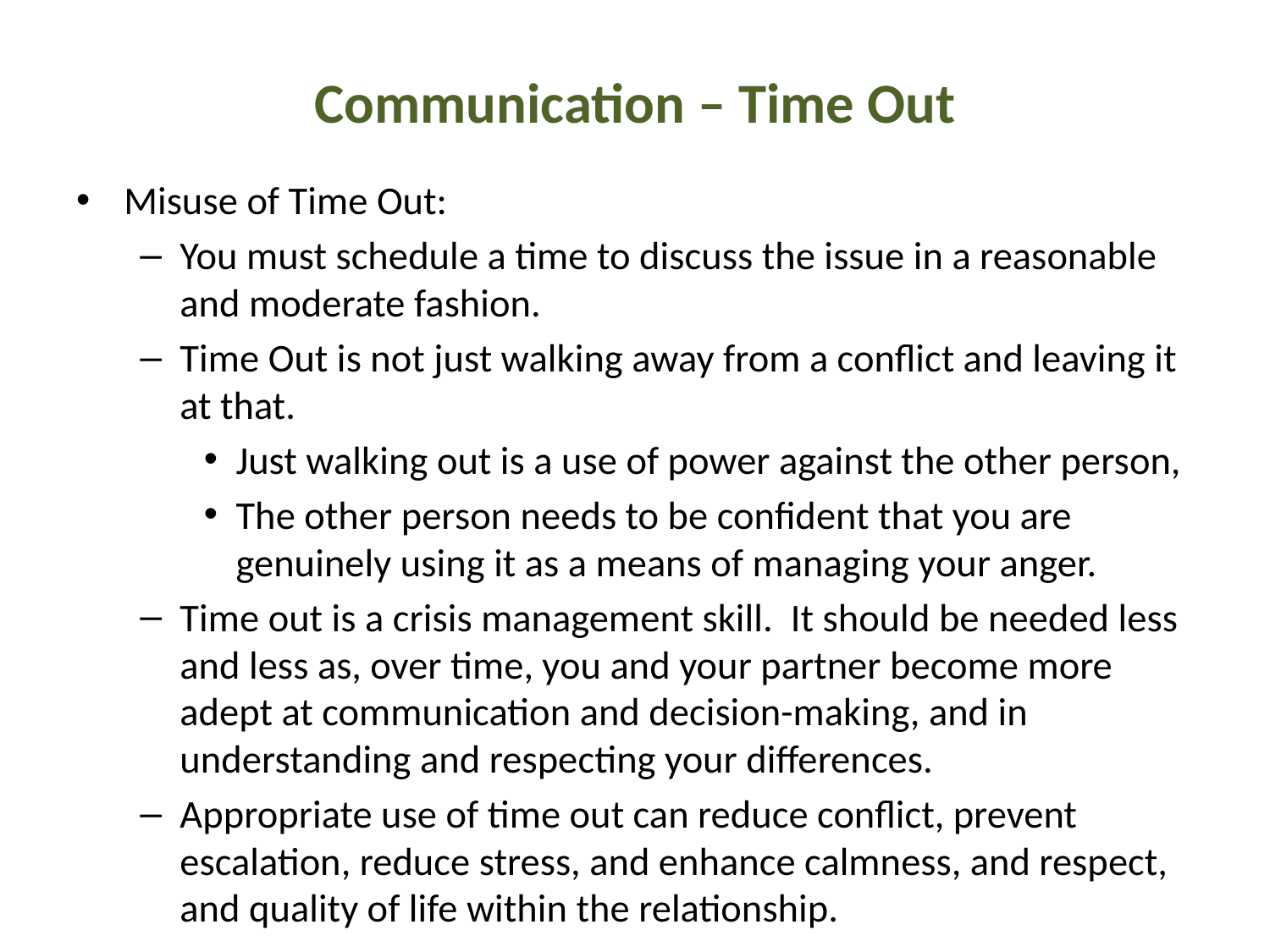

# Communication – Time Out
Misuse of Time Out:
You must schedule a time to discuss the issue in a reasonable and moderate fashion.
Time Out is not just walking away from a conflict and leaving it at that.
Just walking out is a use of power against the other person,
The other person needs to be confident that you are genuinely using it as a means of managing your anger.
Time out is a crisis management skill.  It should be needed less and less as, over time, you and your partner become more adept at communication and decision-making, and in understanding and respecting your differences.
Appropriate use of time out can reduce conflict, prevent escalation, reduce stress, and enhance calmness, and respect, and quality of life within the relationship.